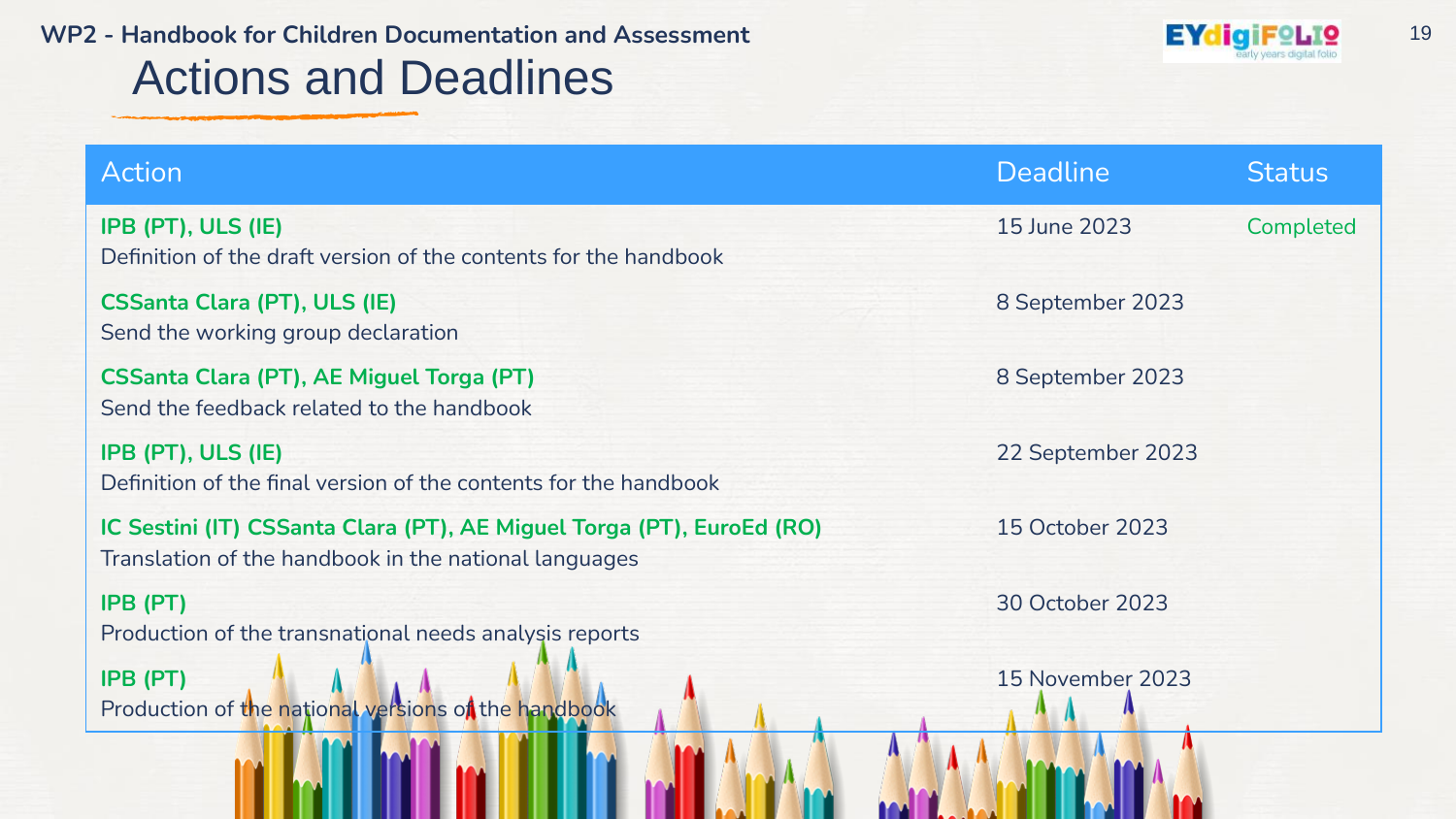

WP2 - Handbook for Children Documentation and Assessment
19
Actions and Deadlines

| Action | Deadline | Status |
| --- | --- | --- |
| IPB (PT), ULS (IE) Definition of the draft version of the contents for the handbook | 15 June 2023 | Completed |
| CSSanta Clara (PT), ULS (IE) Send the working group declaration | 8 September 2023 |  |
| CSSanta Clara (PT), AE Miguel Torga (PT) Send the feedback related to the handbook | 8 September 2023 |  |
| IPB (PT), ULS (IE) Definition of the final version of the contents for the handbook | 22 September 2023 |  |
| IC Sestini (IT) CSSanta Clara (PT), AE Miguel Torga (PT), EuroEd (RO) Translation of the handbook in the national languages | 15 October 2023 |  |
| IPB (PT) Production of the transnational needs analysis reports | 30 October 2023 |  |
| IPB (PT) Production of the national versions of the handbook | 15 November 2023 |  |